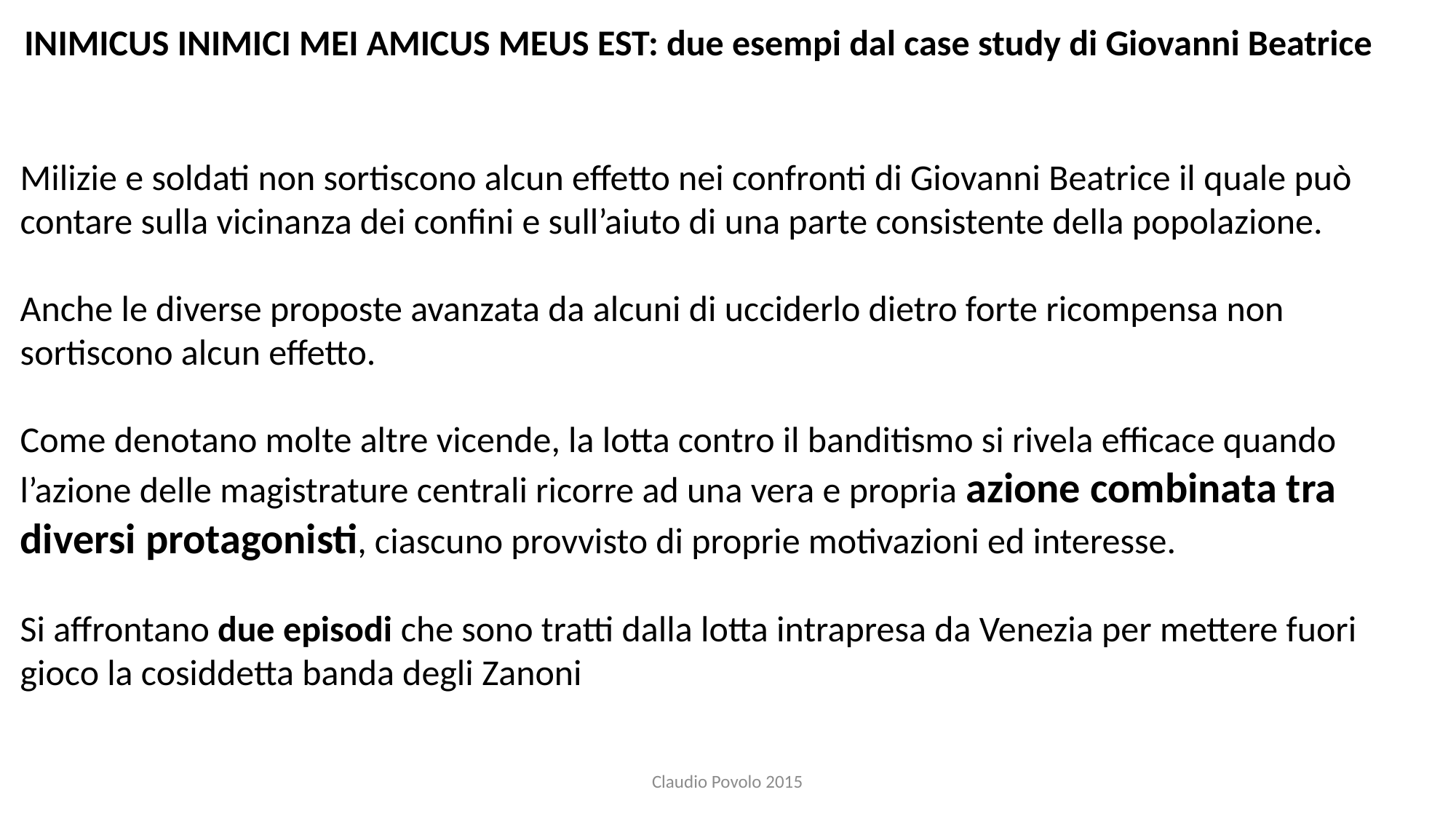

INIMICUS INIMICI MEI AMICUS MEUS EST: due esempi dal case study di Giovanni Beatrice
Milizie e soldati non sortiscono alcun effetto nei confronti di Giovanni Beatrice il quale può contare sulla vicinanza dei confini e sull’aiuto di una parte consistente della popolazione.

Anche le diverse proposte avanzata da alcuni di ucciderlo dietro forte ricompensa non sortiscono alcun effetto.

Come denotano molte altre vicende, la lotta contro il banditismo si rivela efficace quando l’azione delle magistrature centrali ricorre ad una vera e propria azione combinata tra diversi protagonisti, ciascuno provvisto di proprie motivazioni ed interesse.

Si affrontano due episodi che sono tratti dalla lotta intrapresa da Venezia per mettere fuori gioco la cosiddetta banda degli Zanoni

Claudio Povolo 2015